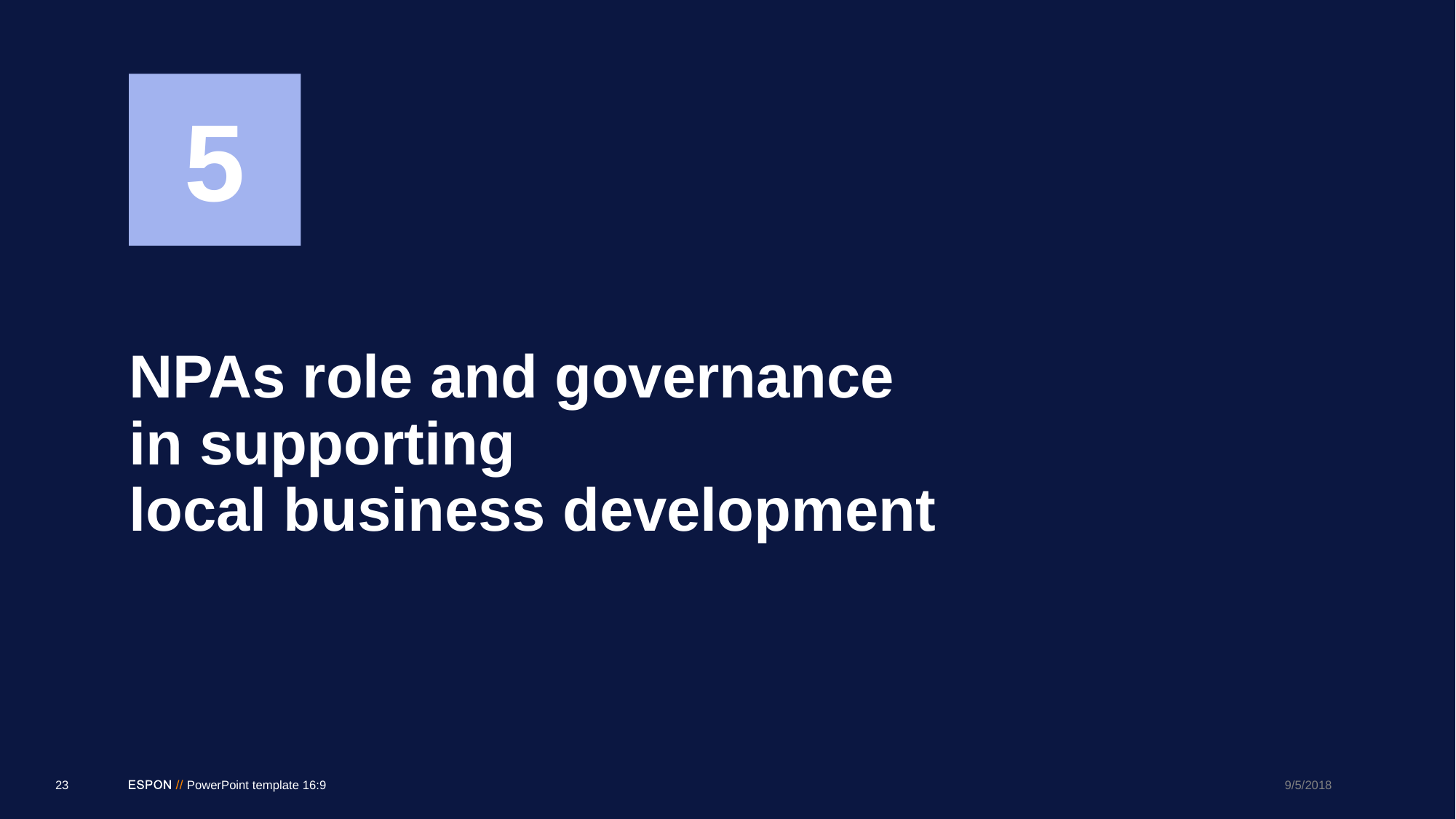

5
# NPAs role and governance in supporting local business development
23
PowerPoint template 16:9
9/5/2018